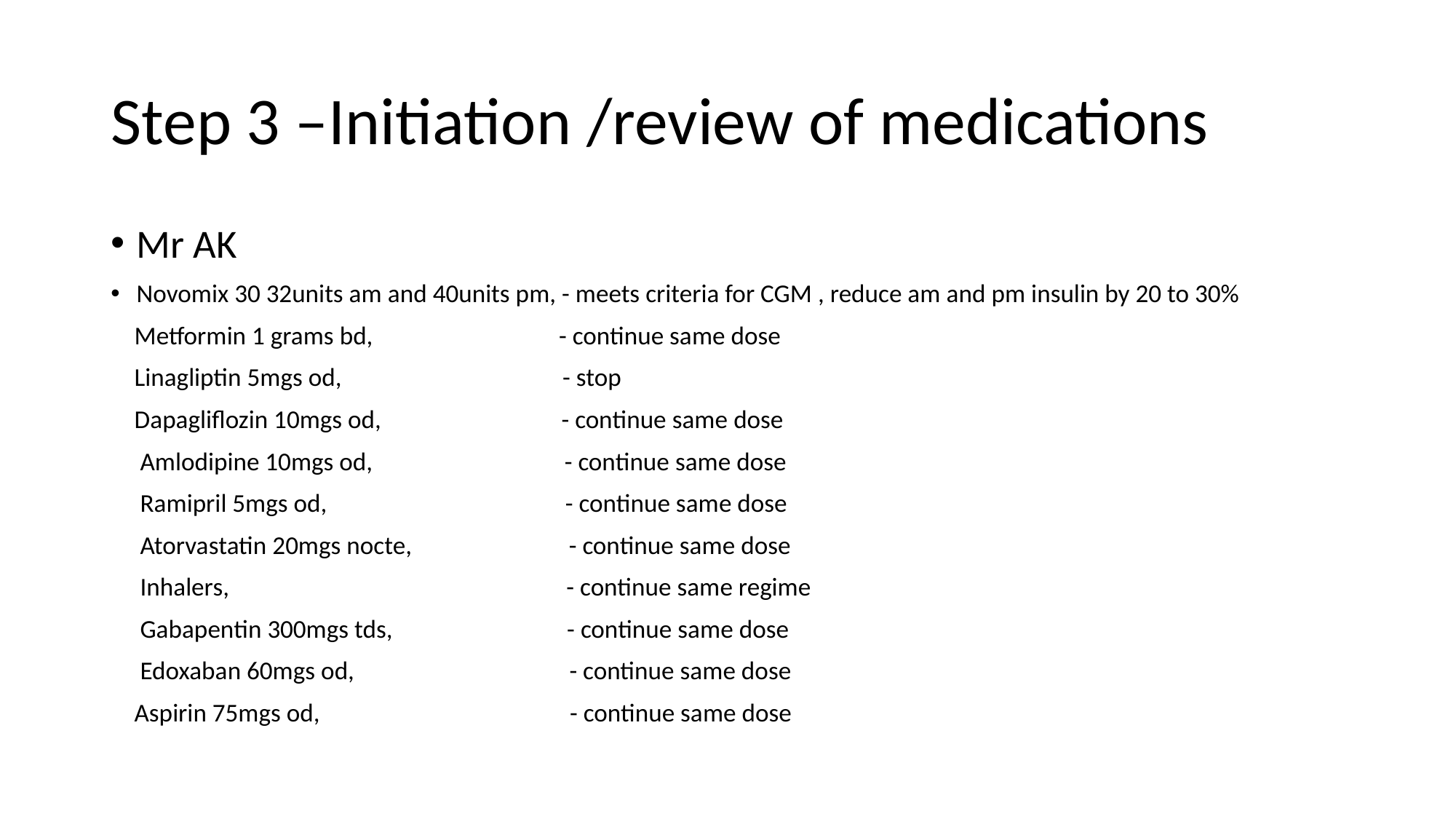

# Step 3 –Initiation /review of medications
Mr AK
Novomix 30 32units am and 40units pm, - meets criteria for CGM , reduce am and pm insulin by 20 to 30%
    Metformin 1 grams bd,                                - continue same dose
    Linagliptin 5mgs od,                                      - stop
    Dapagliflozin 10mgs od,                               - continue same dose
     Amlodipine 10mgs od,                                 - continue same dose
     Ramipril 5mgs od,                                         - continue same dose
     Atorvastatin 20mgs nocte,                           - continue same dose
     Inhalers,                                                          - continue same regime
     Gabapentin 300mgs tds,                              - continue same dose
     Edoxaban 60mgs od,                                     - continue same dose
    Aspirin 75mgs od,                                           - continue same dose